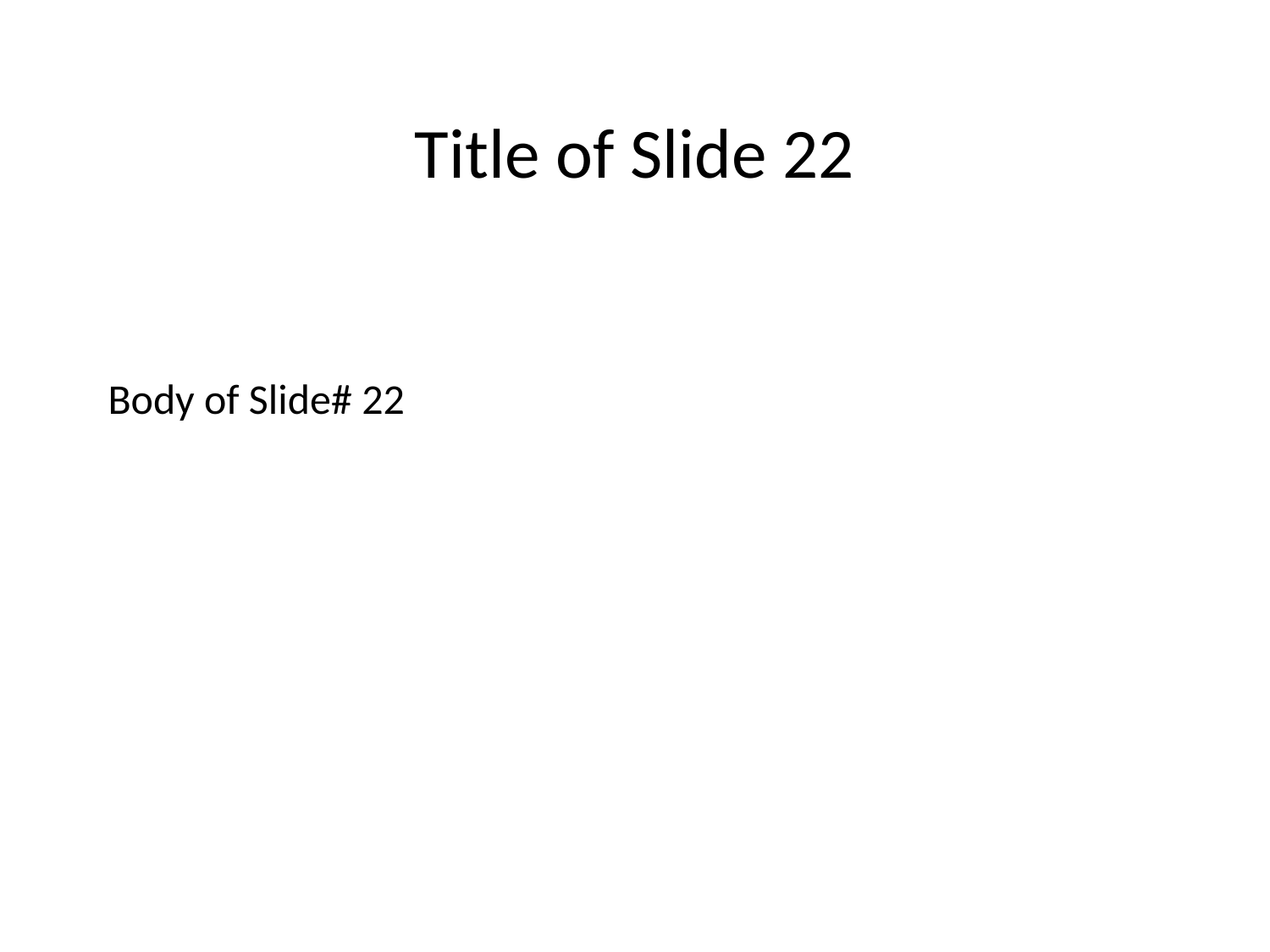

Title of Slide 22
# Body of Slide# 22